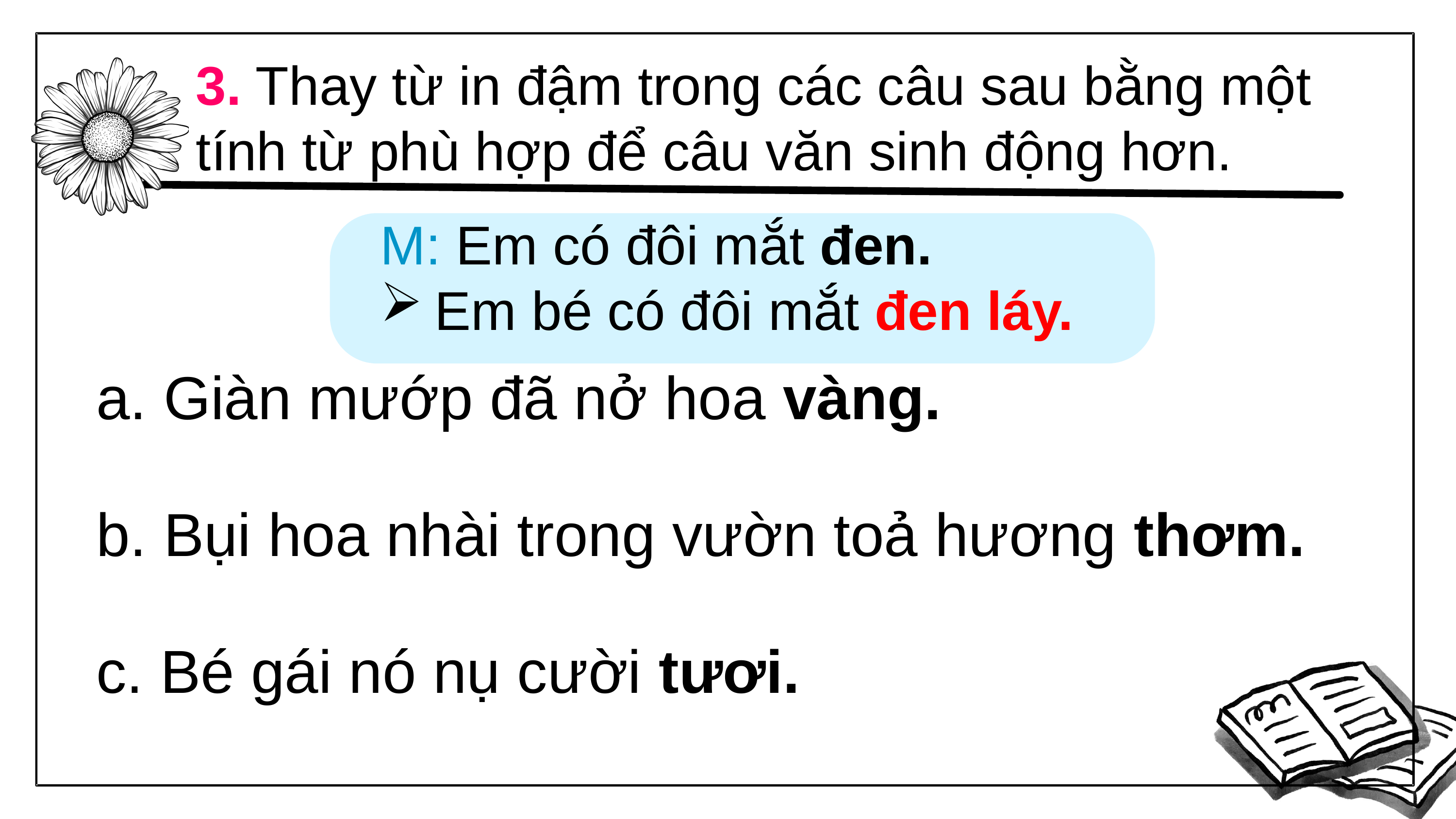

www.9slide.vn

3. Thay từ in đậm trong các câu sau bằng một tính từ phù hợp để câu văn sinh động hơn.

M: Em có đôi mắt đen.
Em bé có đôi mắt đen láy.

a. Giàn mướp đã nở hoa vàng.

b. Bụi hoa nhài trong vườn toả hương thơm.

c. Bé gái nó nụ cười tươi.